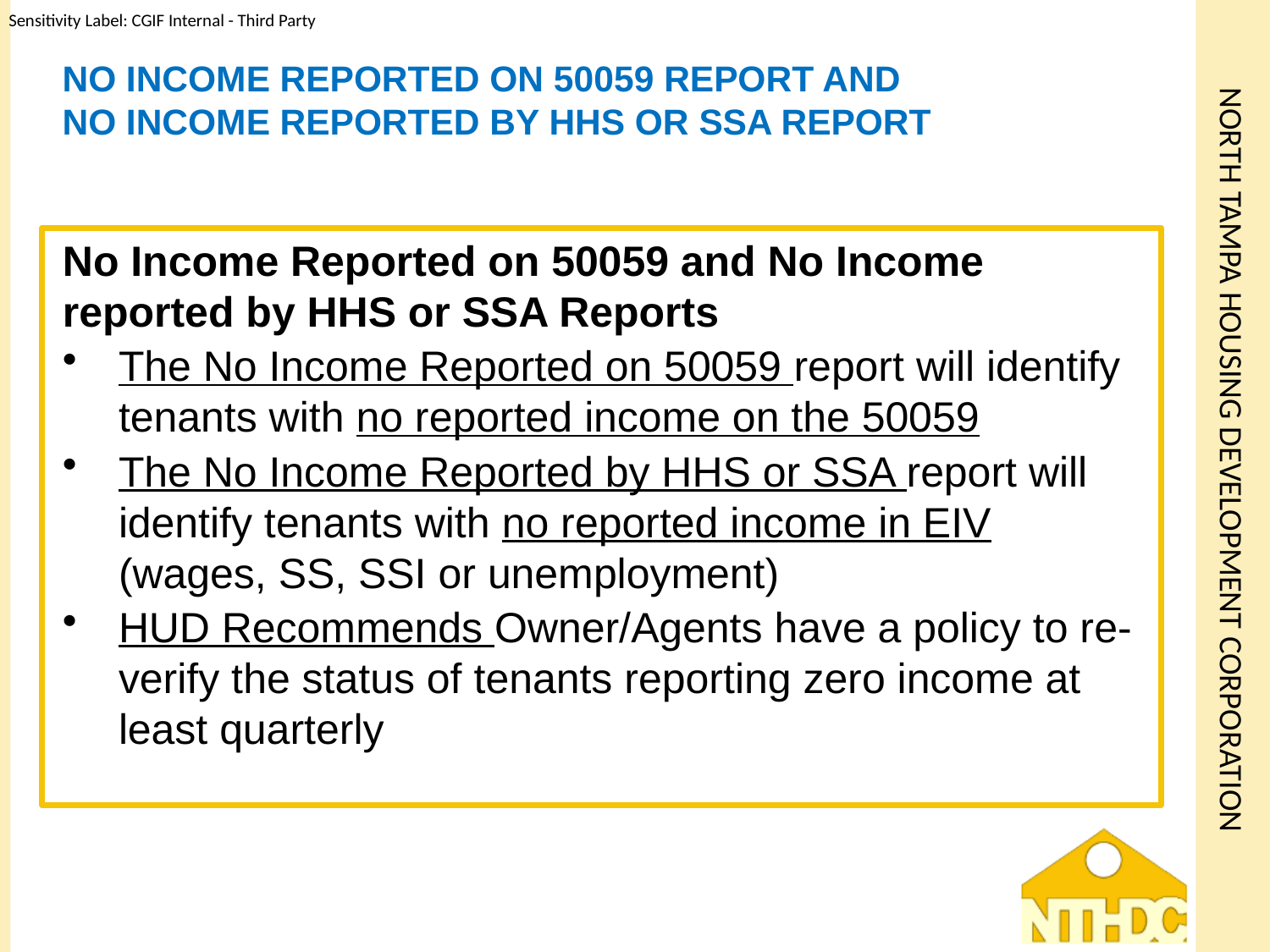

# No Income Reported on 50059 Report and No income Reported by HHS or SSA Report
No Income Reported on 50059 and No Income reported by HHS or SSA Reports
The No Income Reported on 50059 report will identify tenants with no reported income on the 50059
The No Income Reported by HHS or SSA report will identify tenants with no reported income in EIV (wages, SS, SSI or unemployment)
HUD Recommends Owner/Agents have a policy to re-verify the status of tenants reporting zero income at   least quarterly